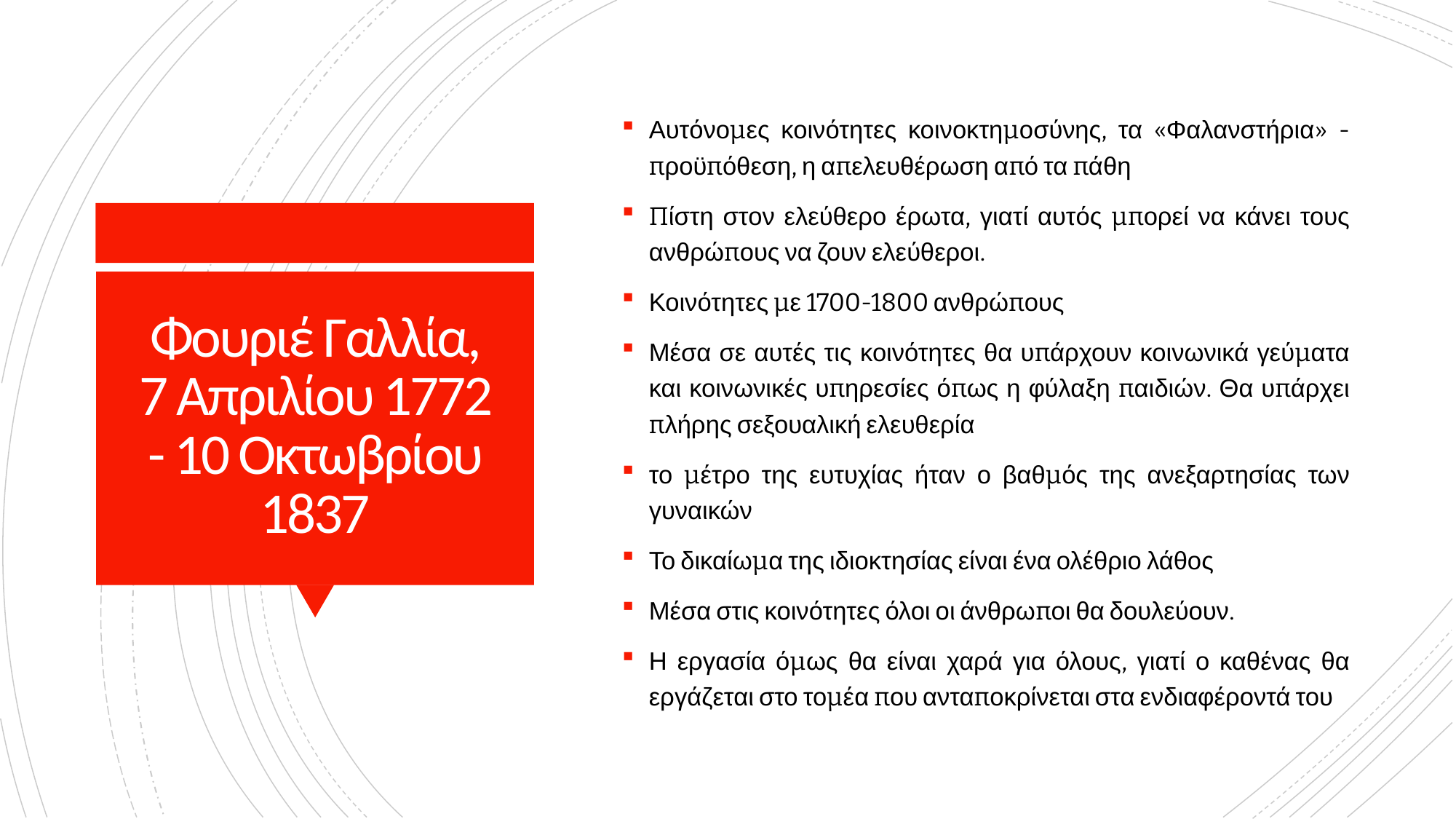

Αυτόνομες κοινότητες κοινοκτημοσύνης, τα «Φαλανστήρια» - προϋπόθεση, η απελευθέρωση από τα πάθη
Πίστη στον ελεύθερο έρωτα, γιατί αυτός μπορεί να κάνει τους ανθρώπους να ζουν ελεύθεροι.
Κοινότητες με 1700-1800 ανθρώπους
Μέσα σε αυτές τις κοινότητες θα υπάρχουν κοινωνικά γεύματα και κοινωνικές υπηρεσίες όπως η φύλαξη παιδιών. Θα υπάρχει πλήρης σεξουαλική ελευθερία
το μέτρο της ευτυχίας ήταν ο βαθμός της ανεξαρτησίας των γυναικών
Το δικαίωμα της ιδιοκτησίας είναι ένα ολέθριο λάθος
Μέσα στις κοινότητες όλοι οι άνθρωποι θα δουλεύουν.
Η εργασία όμως θα είναι χαρά για όλους, γιατί ο καθένας θα εργάζεται στο τομέα που ανταποκρίνεται στα ενδιαφέροντά του
# Φουριέ Γαλλία, 7 Απριλίου 1772 - 10 Οκτωβρίου 1837